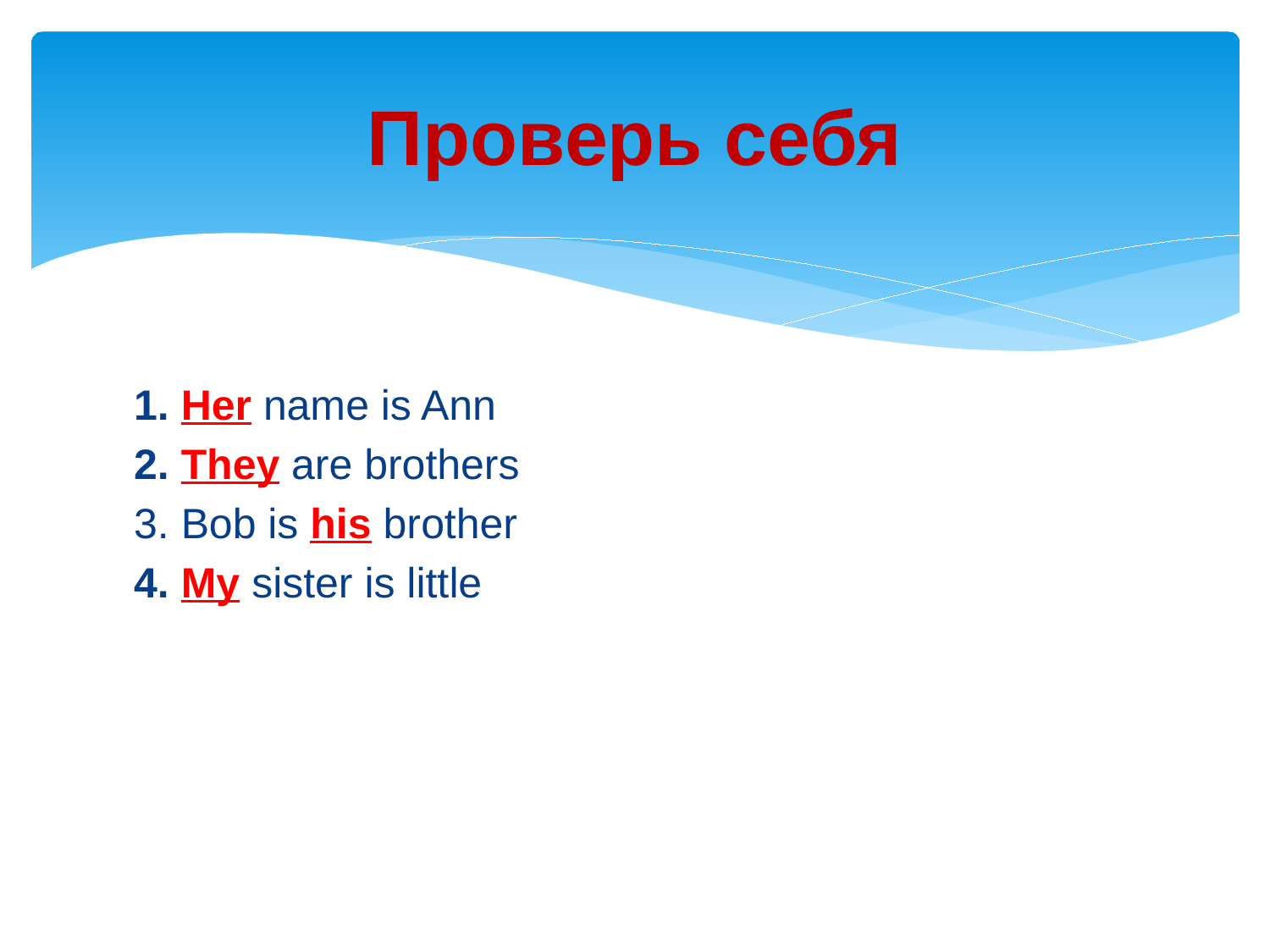

# Проверь себя
1. Her name is Ann
2. They are brothers
3. Bob is his brother
4. My sister is little